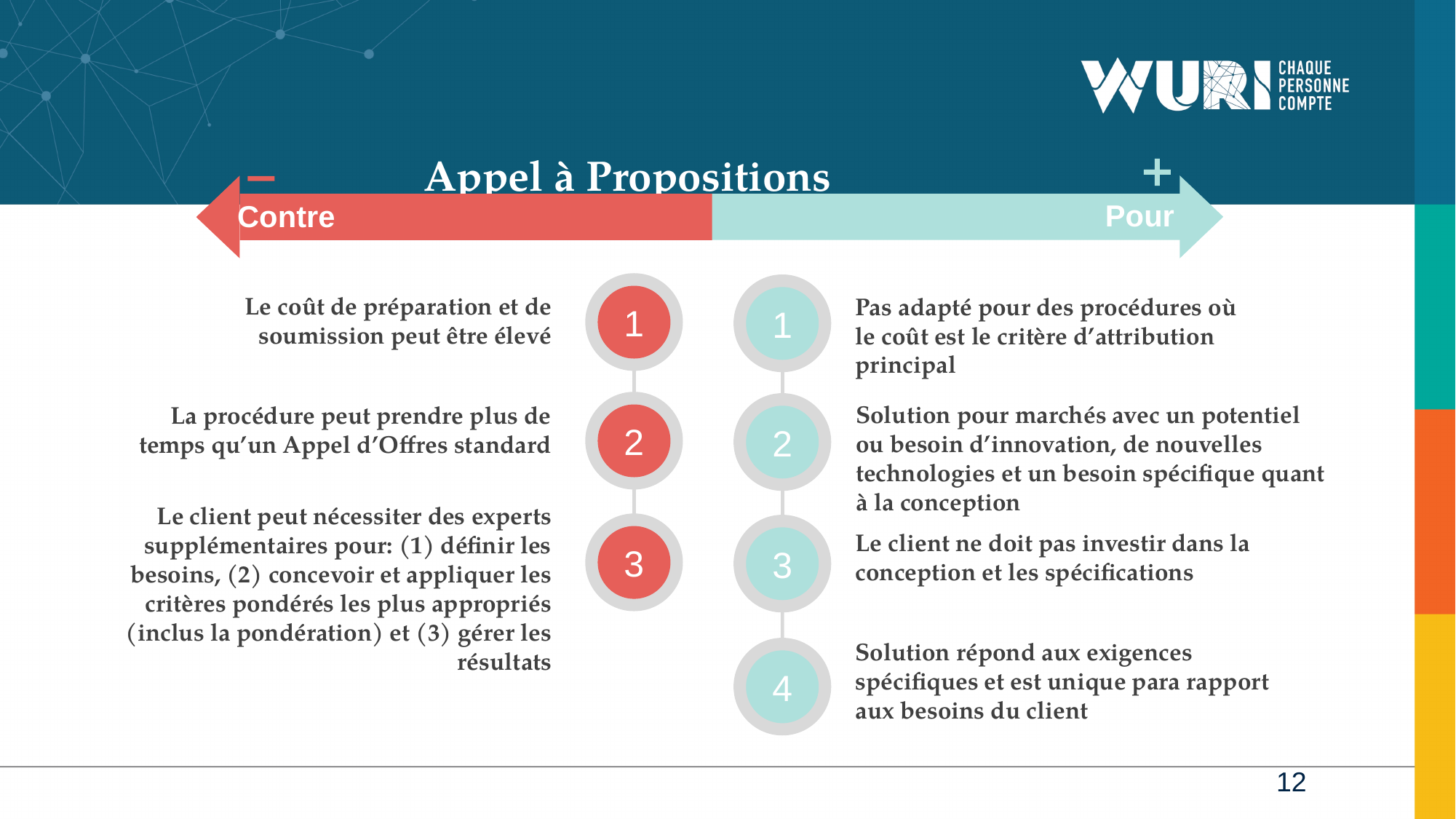

Appel à Propositions

Pour

Contre

Pas adapté pour des procédures où le coût est le critère d’attribution principal
1
2
Le client ne doit pas investir dans la conception et les spécifications
3
Solution répond aux exigences spécifiques et est unique para rapport aux besoins du client

Le coût de préparation et de soumission peut être élevé
1

Solution pour marchés avec un potentiel ou besoin d’innovation, de nouvelles technologies et un besoin spécifique quant à la conception
La procédure peut prendre plus de temps qu’un Appel d’Offres standard
2
Le client peut nécessiter des experts supplémentaires pour: (1) définir les besoins, (2) concevoir et appliquer les critères pondérés les plus appropriés (inclus la pondération) et (3) gérer les résultats

3

4
12